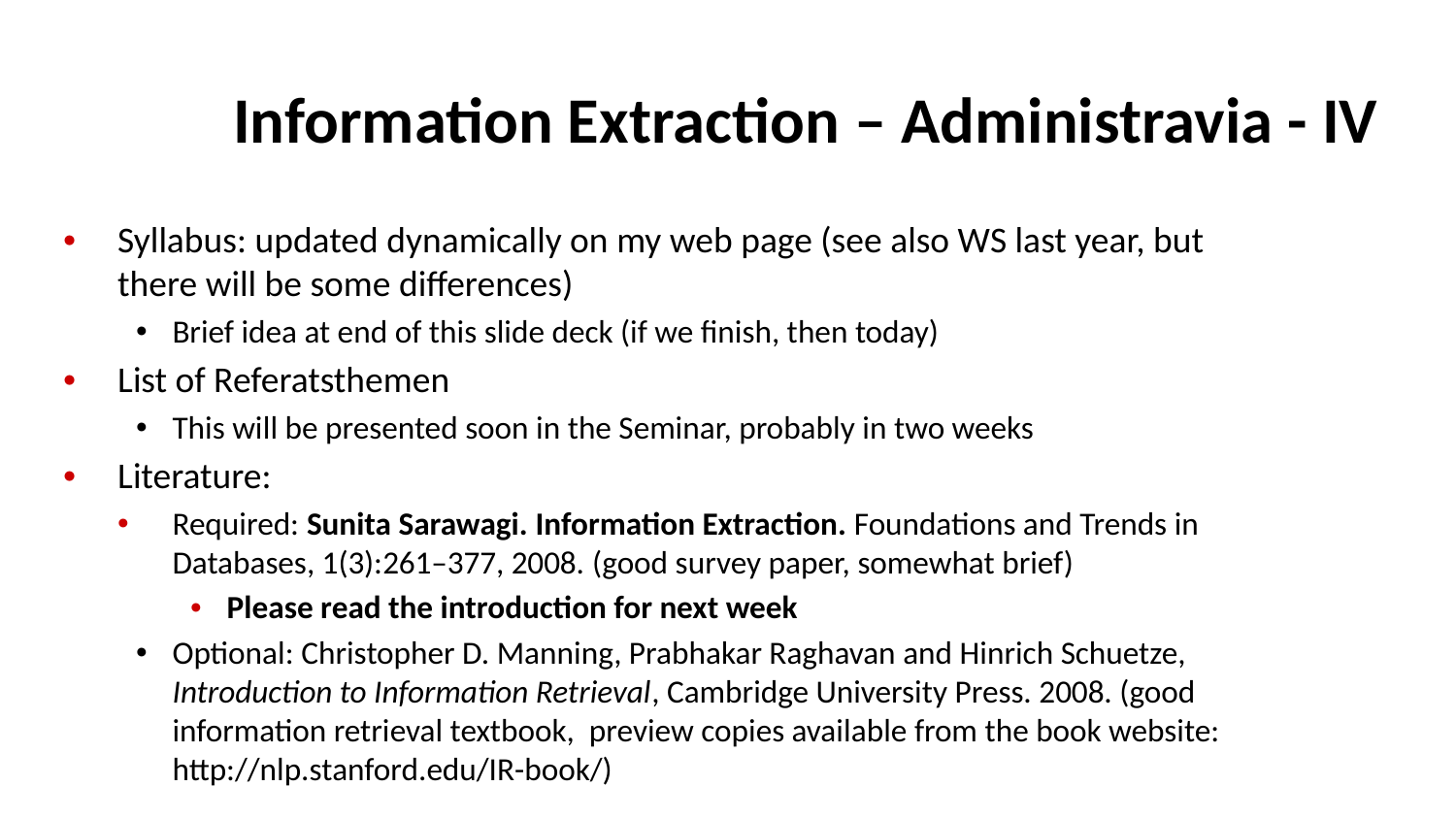

# Information Extraction – Administravia - IV
Syllabus: updated dynamically on my web page (see also WS last year, but there will be some differences)
Brief idea at end of this slide deck (if we finish, then today)
List of Referatsthemen
This will be presented soon in the Seminar, probably in two weeks
Literature:
Required: Sunita Sarawagi. Information Extraction. Foundations and Trends in Databases, 1(3):261–377, 2008. (good survey paper, somewhat brief)
Please read the introduction for next week
Optional: Christopher D. Manning, Prabhakar Raghavan and Hinrich Schuetze, Introduction to Information Retrieval, Cambridge University Press. 2008. (good information retrieval textbook,  preview copies available from the book website: http://nlp.stanford.edu/IR-book/)